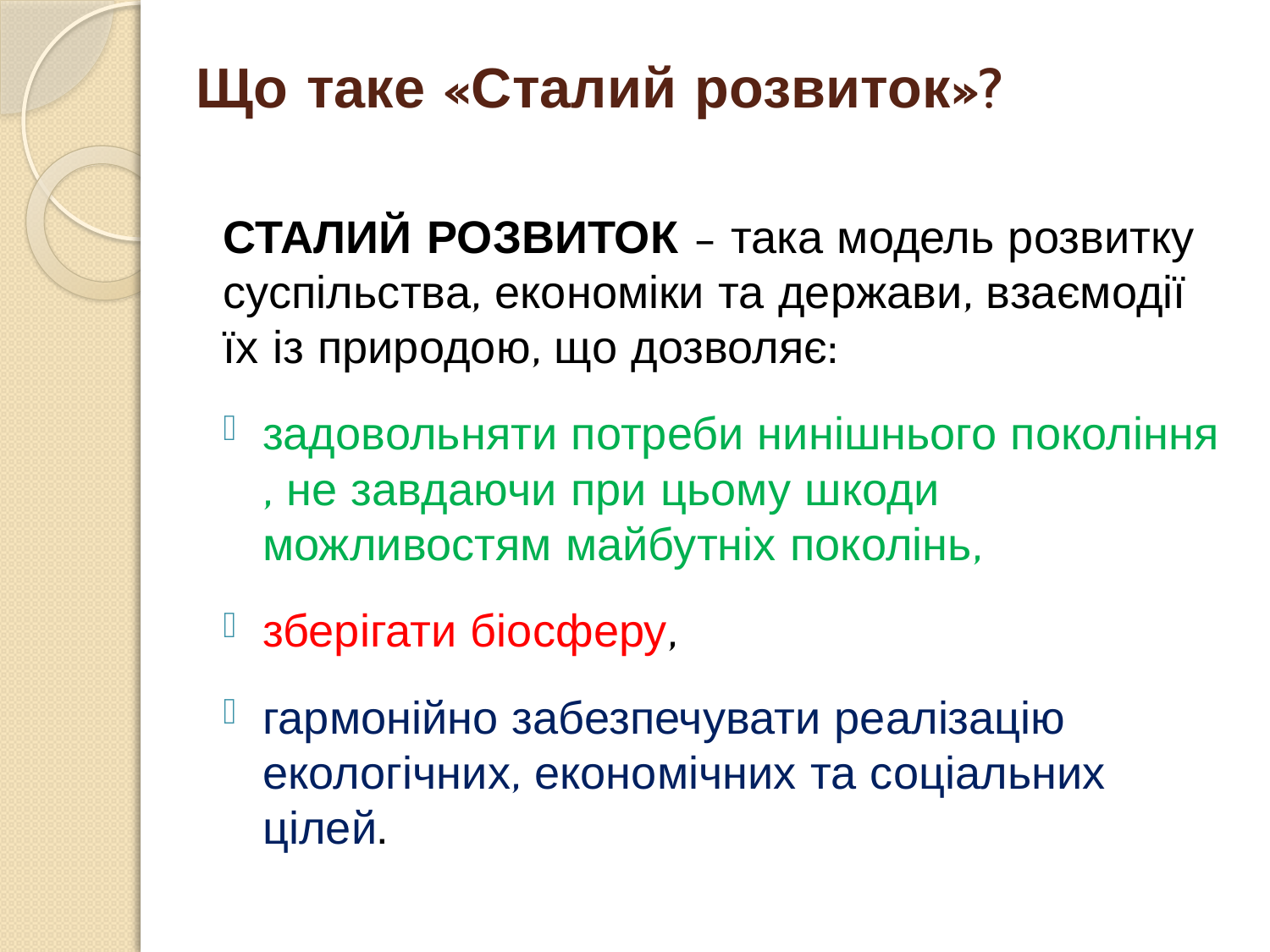

# Що таке «Сталий розвиток»?
СТАЛИЙ РОЗВИТОК – така модель розвитку суспільства, економіки та держави, взаємодії їх із природою, що дозволяє:
задовольняти потреби нинішнього покоління , не завдаючи при цьому шкоди можливостям майбутніх поколінь,
зберігати біосферу,
гармонійно забезпечувати реалізацію екологічних, економічних та соціальних цілей.